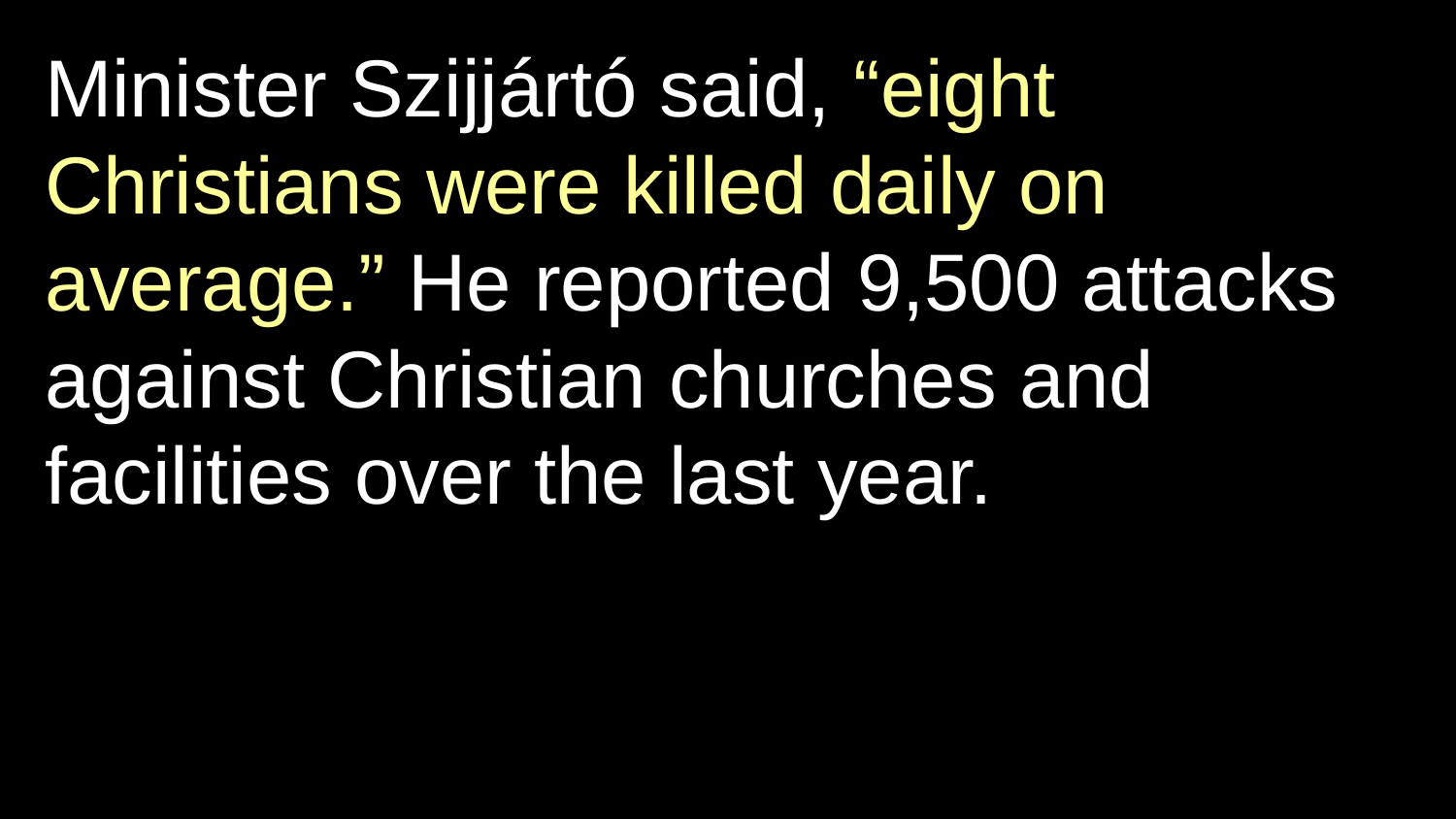

Minister Szijjártó said, “eight Christians were killed daily on average.” He reported 9,500 attacks against Christian churches and facilities over the last year.